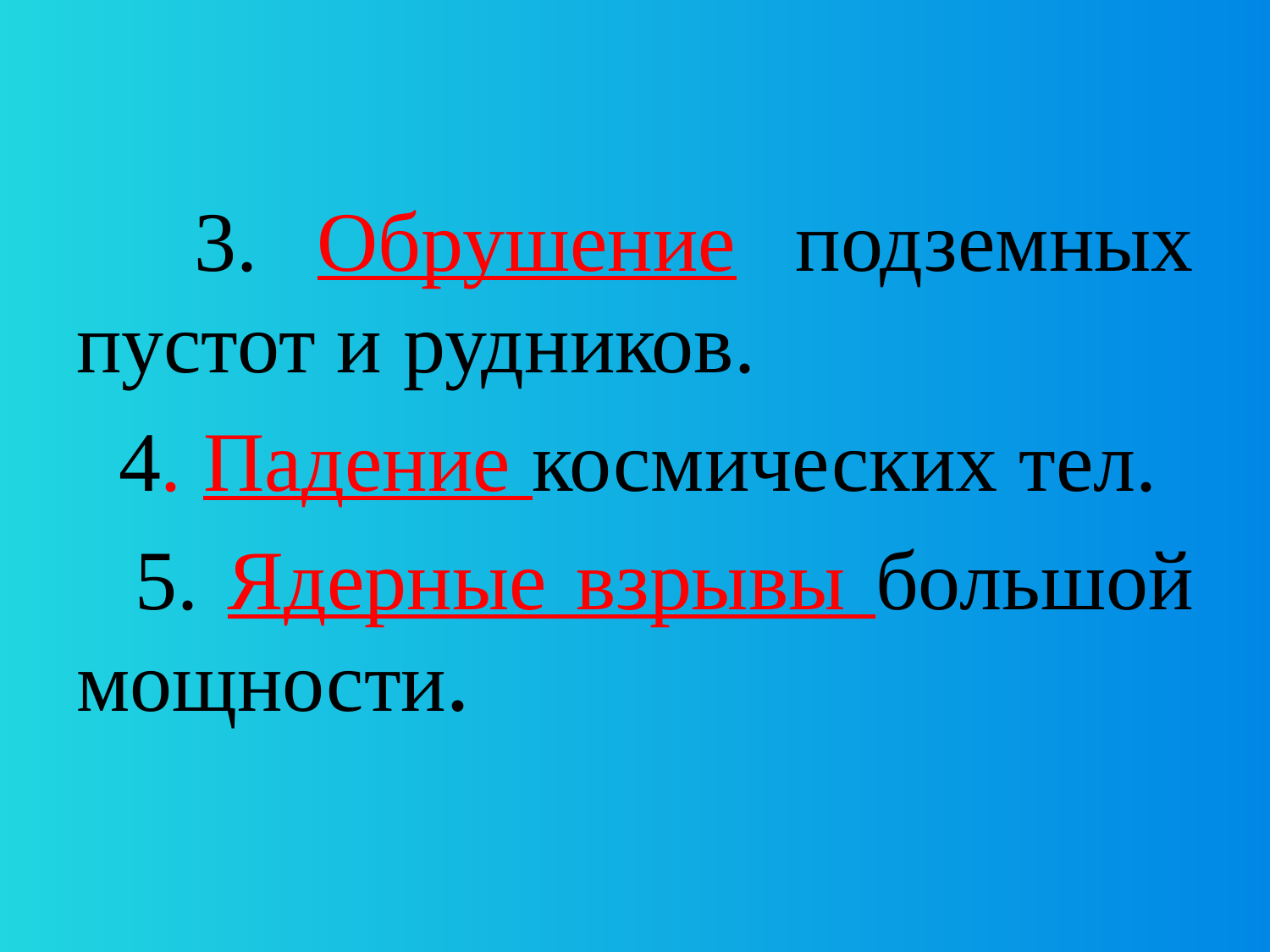

#
  3. Обрушение подземных пустот и рудников.
  4. Падение космических тел.
  5. Ядерные взрывы большой мощности.